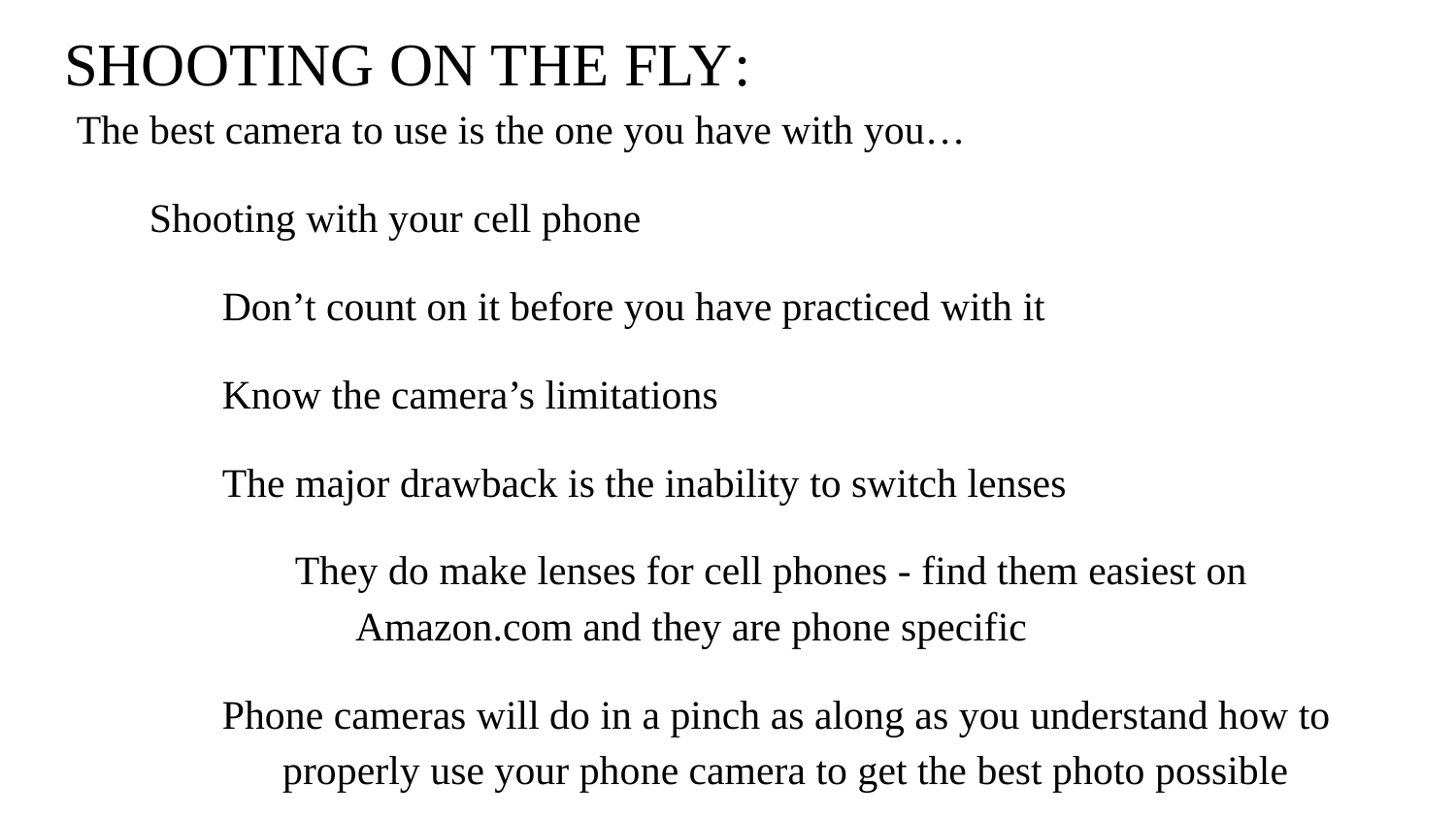

# SHOOTING ON THE FLY:
The best camera to use is the one you have with you…
Shooting with your cell phone
Don’t count on it before you have practiced with it
Know the camera’s limitations
The major drawback is the inability to switch lenses
They do make lenses for cell phones - find them easiest on Amazon.com and they are phone specific
Phone cameras will do in a pinch as along as you understand how to properly use your phone camera to get the best photo possible